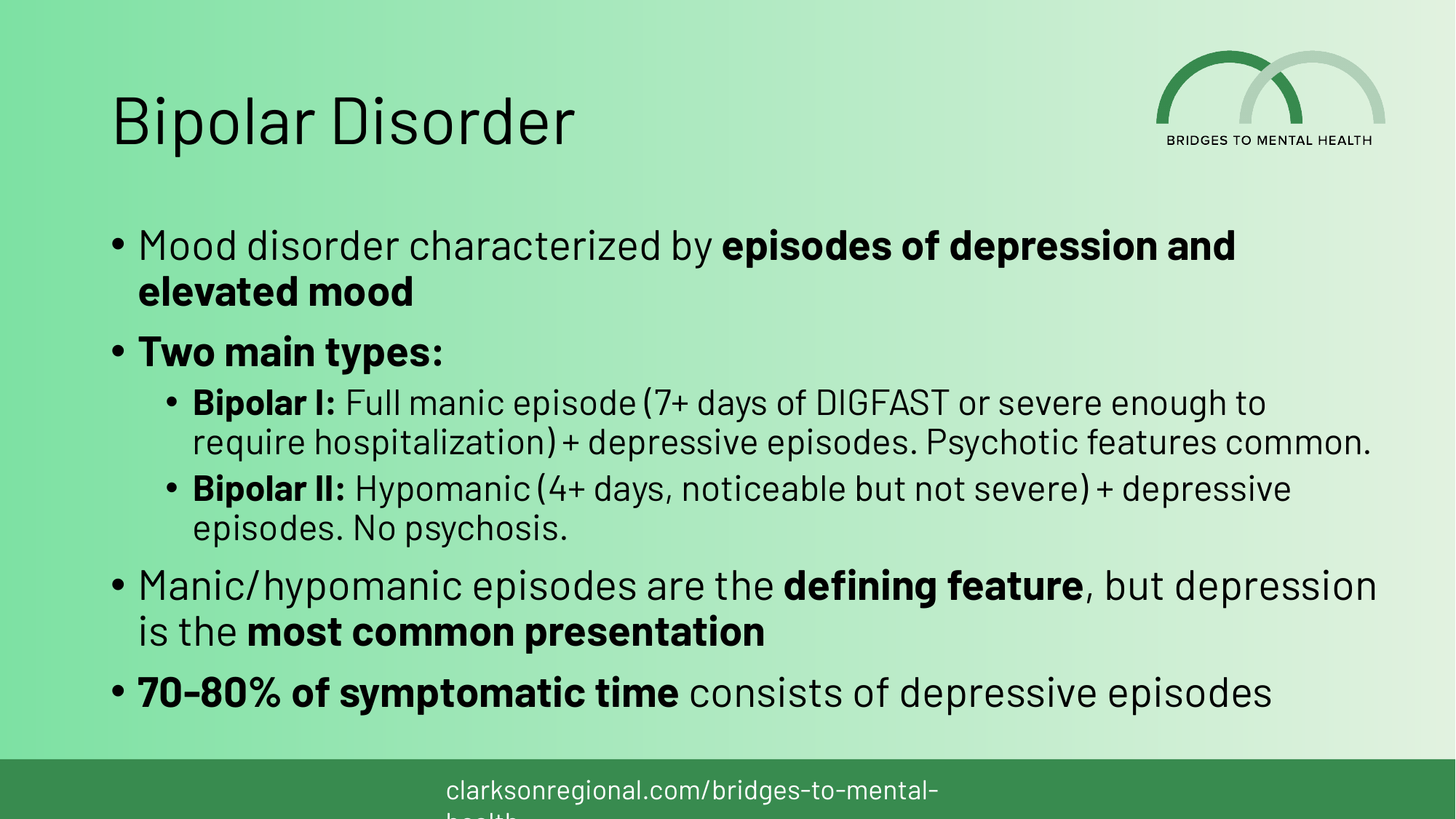

# Bipolar Disorder
Mood disorder characterized by episodes of depression and elevated mood
Two main types:
Bipolar I: Full manic episode (7+ days of DIGFAST or severe enough to require hospitalization) + depressive episodes. Psychotic features common.
Bipolar II: Hypomanic (4+ days, noticeable but not severe) + depressive episodes. No psychosis.
Manic/hypomanic episodes are the defining feature, but depression is the most common presentation
70-80% of symptomatic time consists of depressive episodes